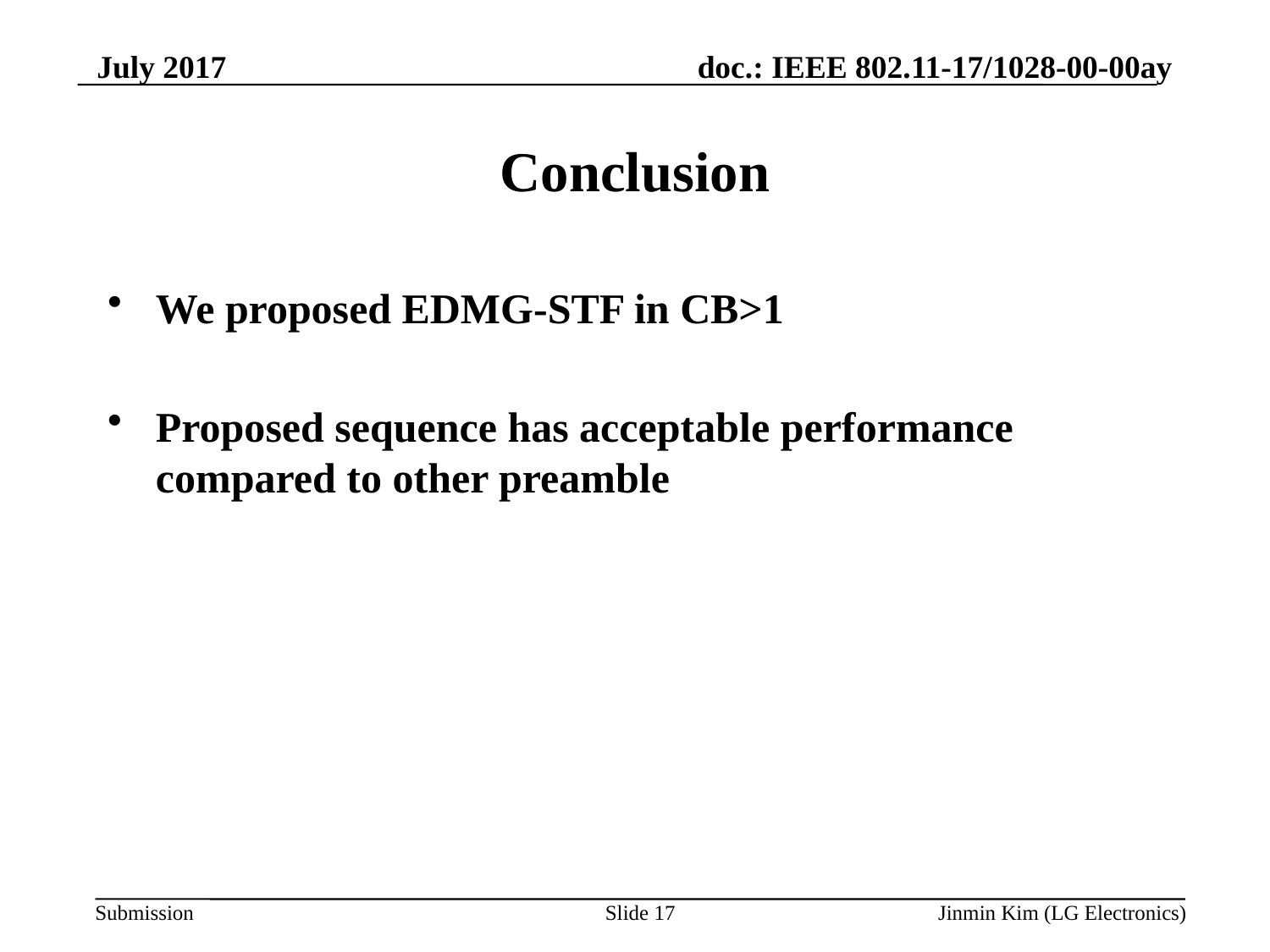

July 2017
# Conclusion
We proposed EDMG-STF in CB>1

Proposed sequence has acceptable performance compared to other preamble

Slide 17
Jinmin Kim (LG Electronics)